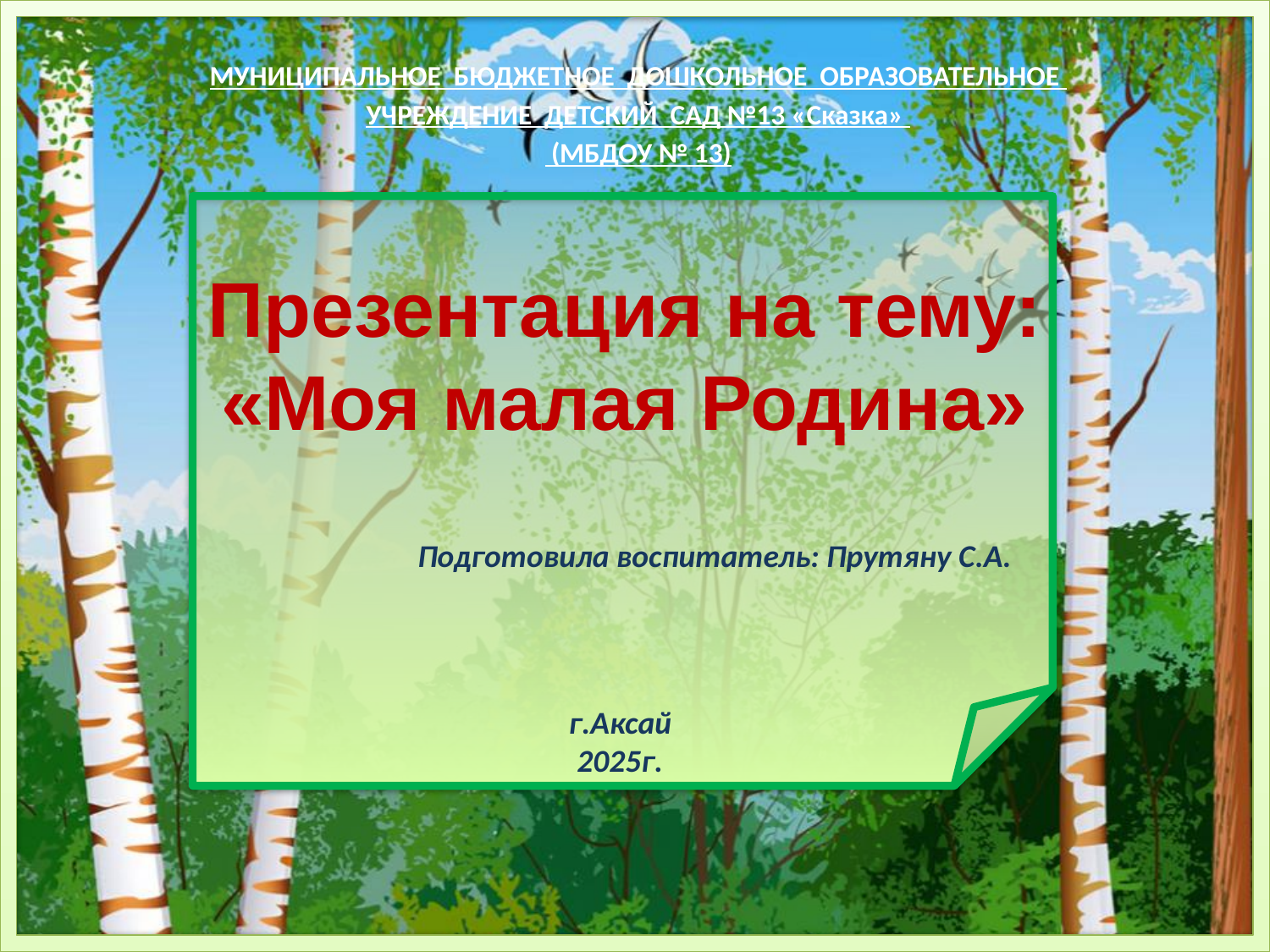

МУНИЦИПАЛЬНОЕ  БЮДЖЕТНОЕ  ДОШКОЛЬНОЕ  ОБРАЗОВАТЕЛЬНОЕ
УЧРЕЖДЕНИЕ  ДЕТСКИЙ  САД №13 «Сказка»
 (МБДОУ № 13)
# Презентация на тему: «Моя малая Родина»
Подготовила воспитатель: Прутяну С.А.
г.Аксай
2025г.